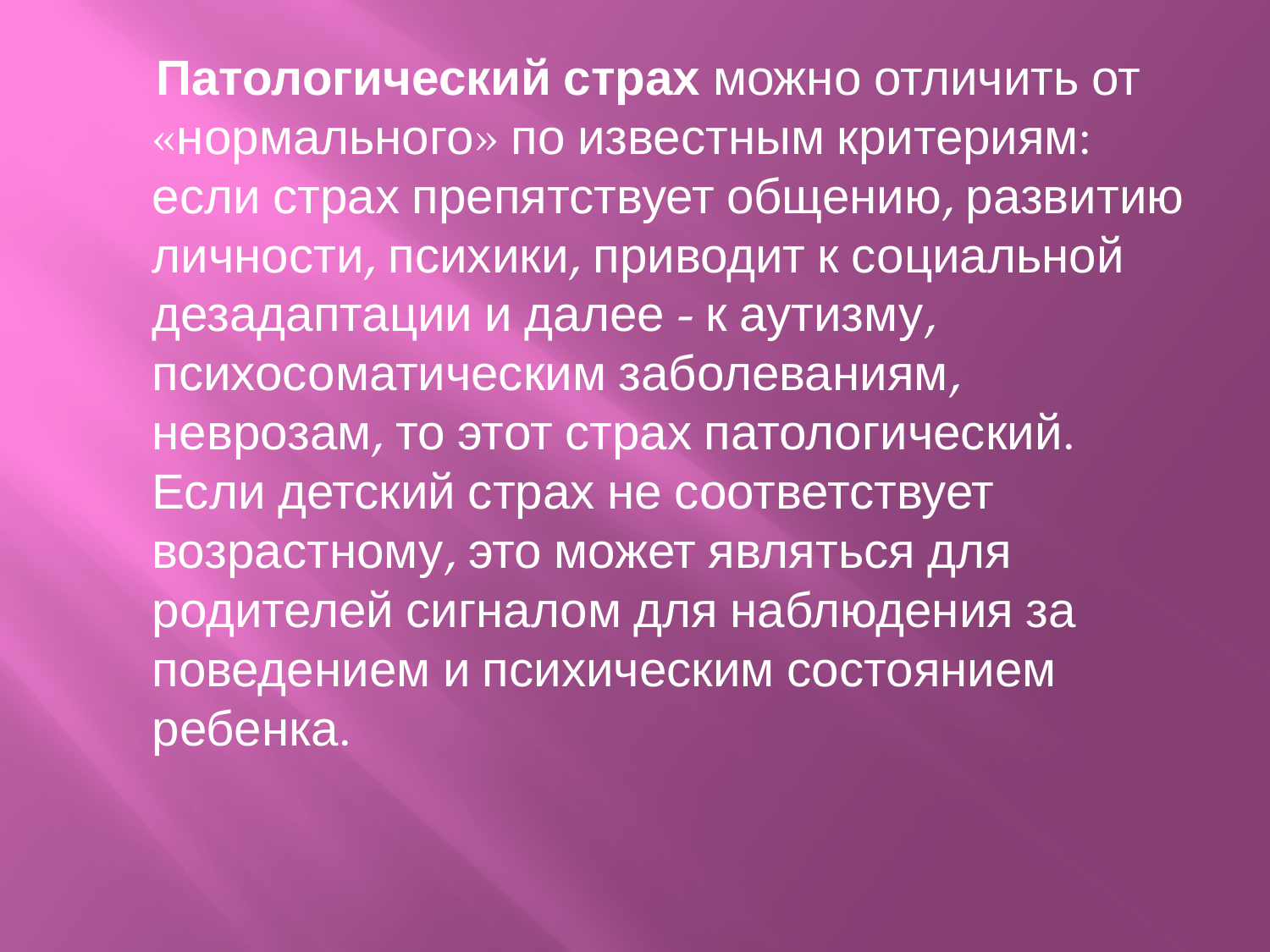

#
     Патологический страх можно отличить от «нормального» по известным критериям: если страх препятствует общению, развитию личности, психики, приводит к социальной дезадаптации и далее - к аутизму, психосоматическим заболеваниям, неврозам, то этот страх патологический. Если детский страх не соответствует возрастному, это может являться для родителей сигналом для наблюдения за поведением и психическим состоянием ребенка.